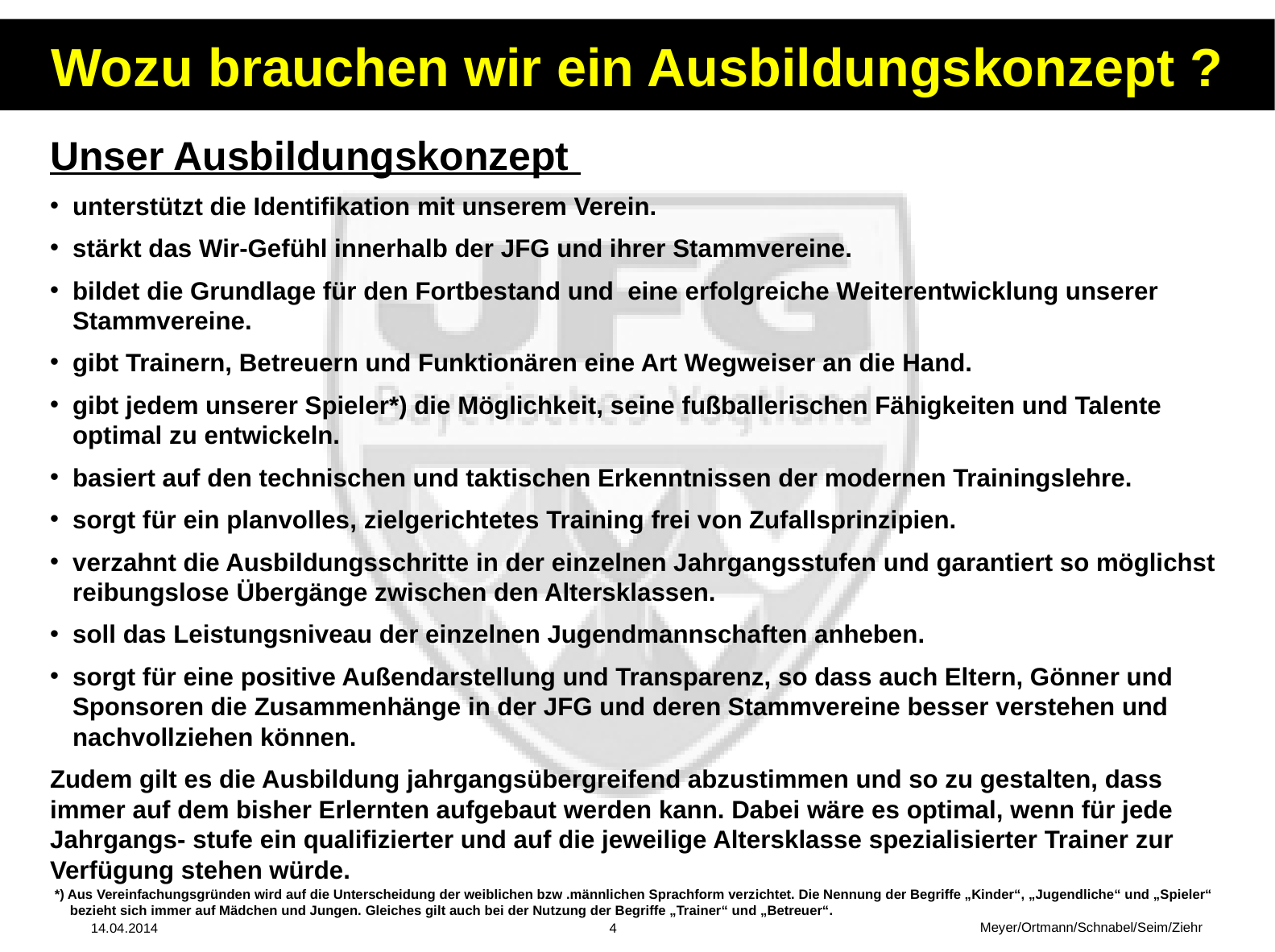

# Wozu brauchen wir ein Ausbildungskonzept ?
Unser Ausbildungskonzept

unterstützt die Identifikation mit unserem Verein.

stärkt das Wir-Gefühl innerhalb der JFG und ihrer Stammvereine.

bildet die Grundlage für den Fortbestand und  eine erfolgreiche Weiterentwicklung unserer Stammvereine.

gibt Trainern, Betreuern und Funktionären eine Art Wegweiser an die Hand.

gibt jedem unserer Spieler*) die Möglichkeit, seine fußballerischen Fähigkeiten und Talente optimal zu entwickeln.

basiert auf den technischen und taktischen Erkenntnissen der modernen Trainingslehre.

sorgt für ein planvolles, zielgerichtetes Training frei von Zufallsprinzipien.

verzahnt die Ausbildungsschritte in der einzelnen Jahrgangsstufen und garantiert so möglichst reibungslose Übergänge zwischen den Altersklassen.

soll das Leistungsniveau der einzelnen Jugendmannschaften anheben.

sorgt für eine positive Außendarstellung und Transparenz, so dass auch Eltern, Gönner und Sponsoren die Zusammenhänge in der JFG und deren Stammvereine besser verstehen und nachvollziehen können.

Zudem gilt es die Ausbildung jahrgangsübergreifend abzustimmen und so zu gestalten, dass immer auf dem bisher Erlernten aufgebaut werden kann. Dabei wäre es optimal, wenn für jede Jahrgangs- stufe ein qualifizierter und auf die jeweilige Altersklasse spezialisierter Trainer zur Verfügung stehen würde.
*) Aus Vereinfachungsgründen wird auf die Unterscheidung der weiblichen bzw .männlichen Sprachform verzichtet. Die Nennung der Begriffe „Kinder“, „Jugendliche“ und „Spieler“
    bezieht sich immer auf Mädchen und Jungen. Gleiches gilt auch bei der Nutzung der Begriffe „Trainer“ und „Betreuer“.
Meyer/Ortmann/Schnabel/Seim/Ziehr
14.04.2014
4